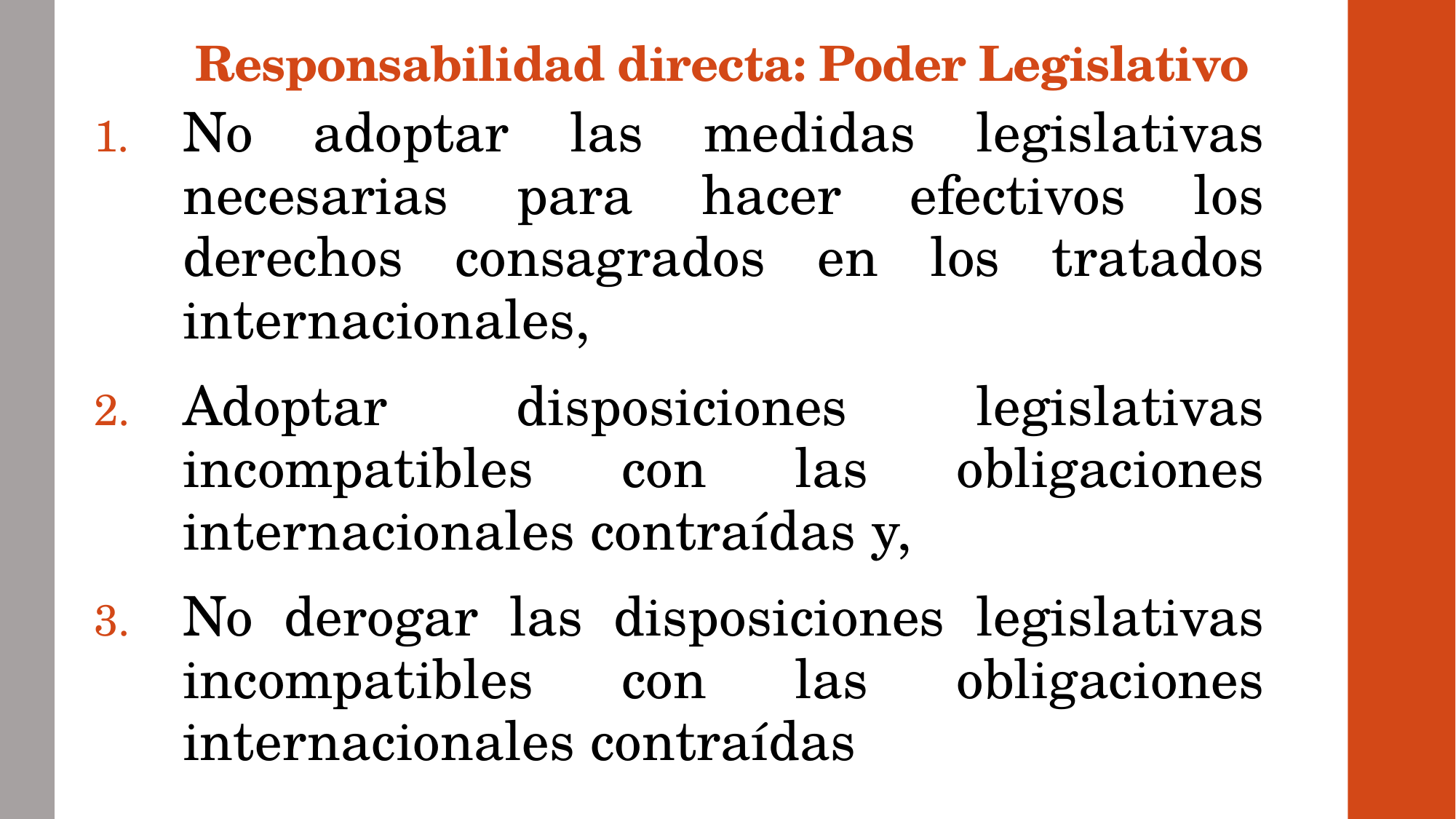

# Responsabilidad directa: Poder Legislativo
No adoptar las medidas legislativas necesarias para hacer efectivos los derechos consagrados en los tratados internacionales,
Adoptar disposiciones legislativas incompatibles con las obligaciones internacionales contraídas y,
No derogar las disposiciones legislativas incompatibles con las obligaciones internacionales contraídas